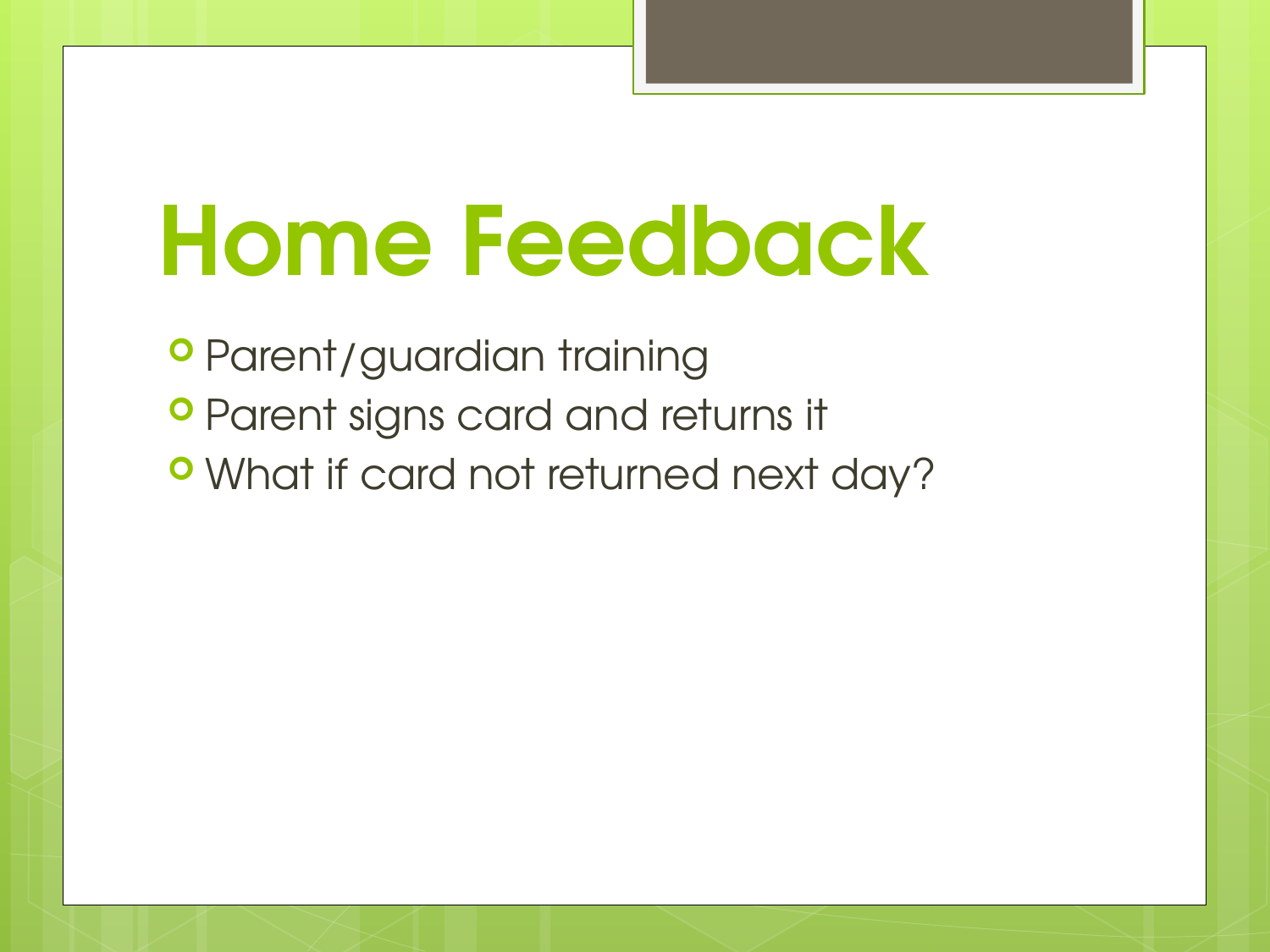

# Home Feedback
Parent/guardian training
Parent signs card and returns it
What if card not returned next day?